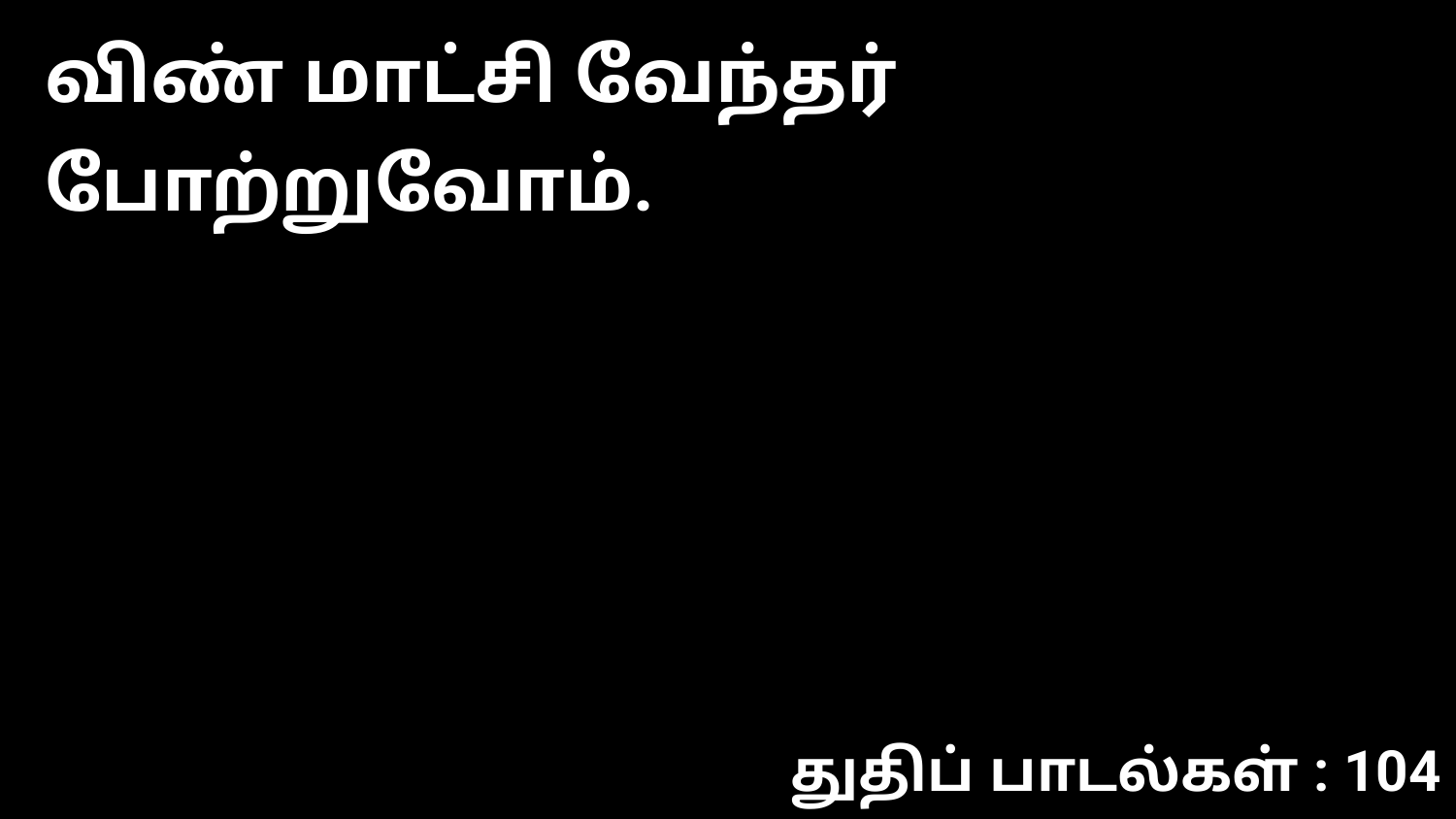

விண் மாட்சி வேந்தர் போற்றுவோம்.
துதிப் பாடல்கள் : 104